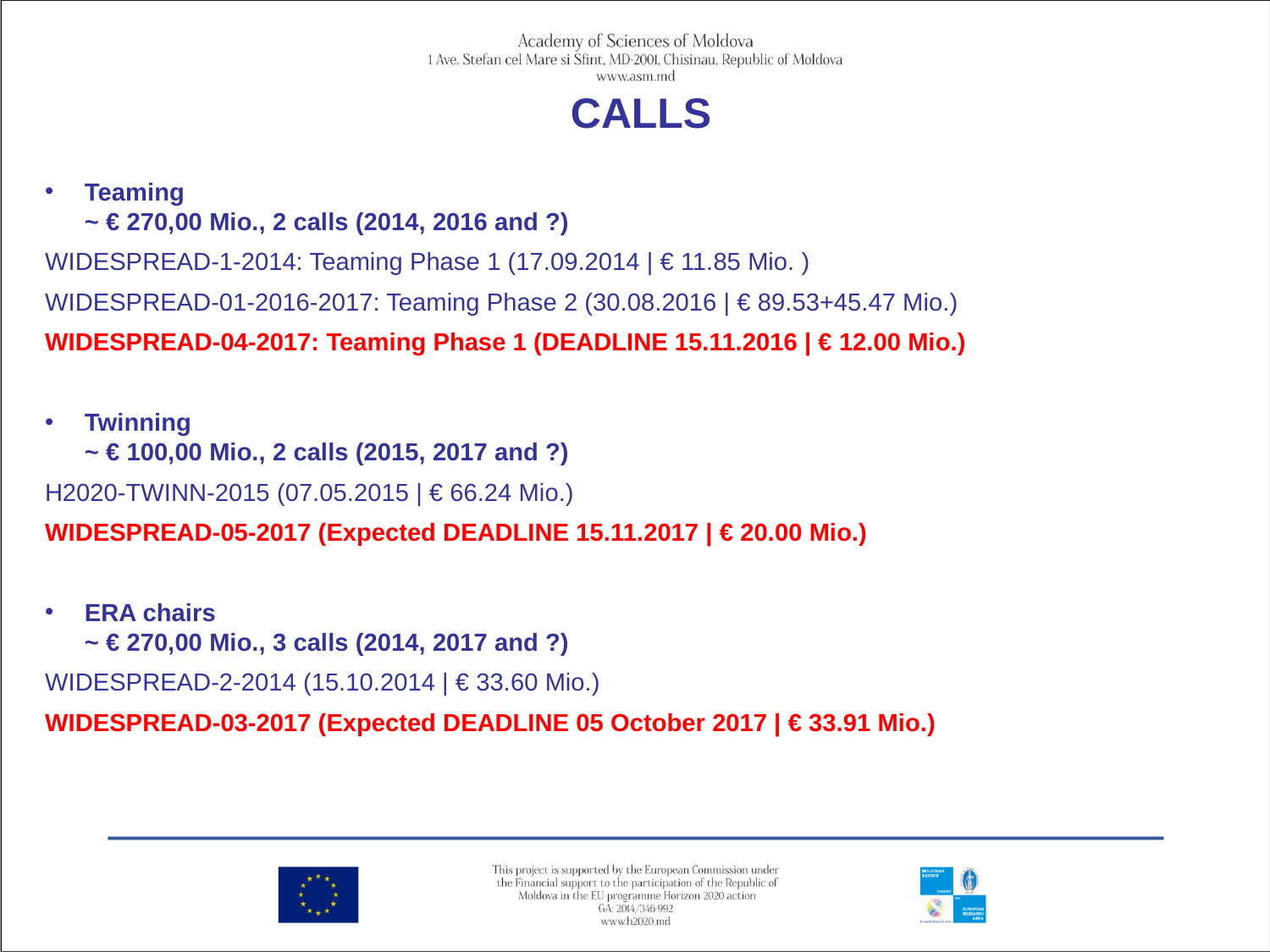

CALLS
Teaming
~ € 270,00 Mio., 2 calls (2014, 2016 and ?)
WIDESPREAD-1-2014: Teaming Phase 1 (17.09.2014 | € 11.85 Mio. )
WIDESPREAD-01-2016-2017: Teaming Phase 2 (30.08.2016 | € 89.53+45.47 Mio.)
WIDESPREAD-04-2017: Teaming Phase 1 (DEADLINE 15.11.2016 | € 12.00 Mio.)

Twinning
~ € 100,00 Mio., 2 calls (2015, 2017 and ?)
H2020-TWINN-2015 (07.05.2015 | € 66.24 Mio.)
WIDESPREAD-05-2017 (Expected DEADLINE 15.11.2017 | € 20.00 Mio.)

ERA chairs
~ € 270,00 Mio., 3 calls (2014, 2017 and ?)
WIDESPREAD-2-2014 (15.10.2014 | € 33.60 Mio.)
WIDESPREAD-03-2017 (Expected DEADLINE 05 October 2017 | € 33.91 Mio.)